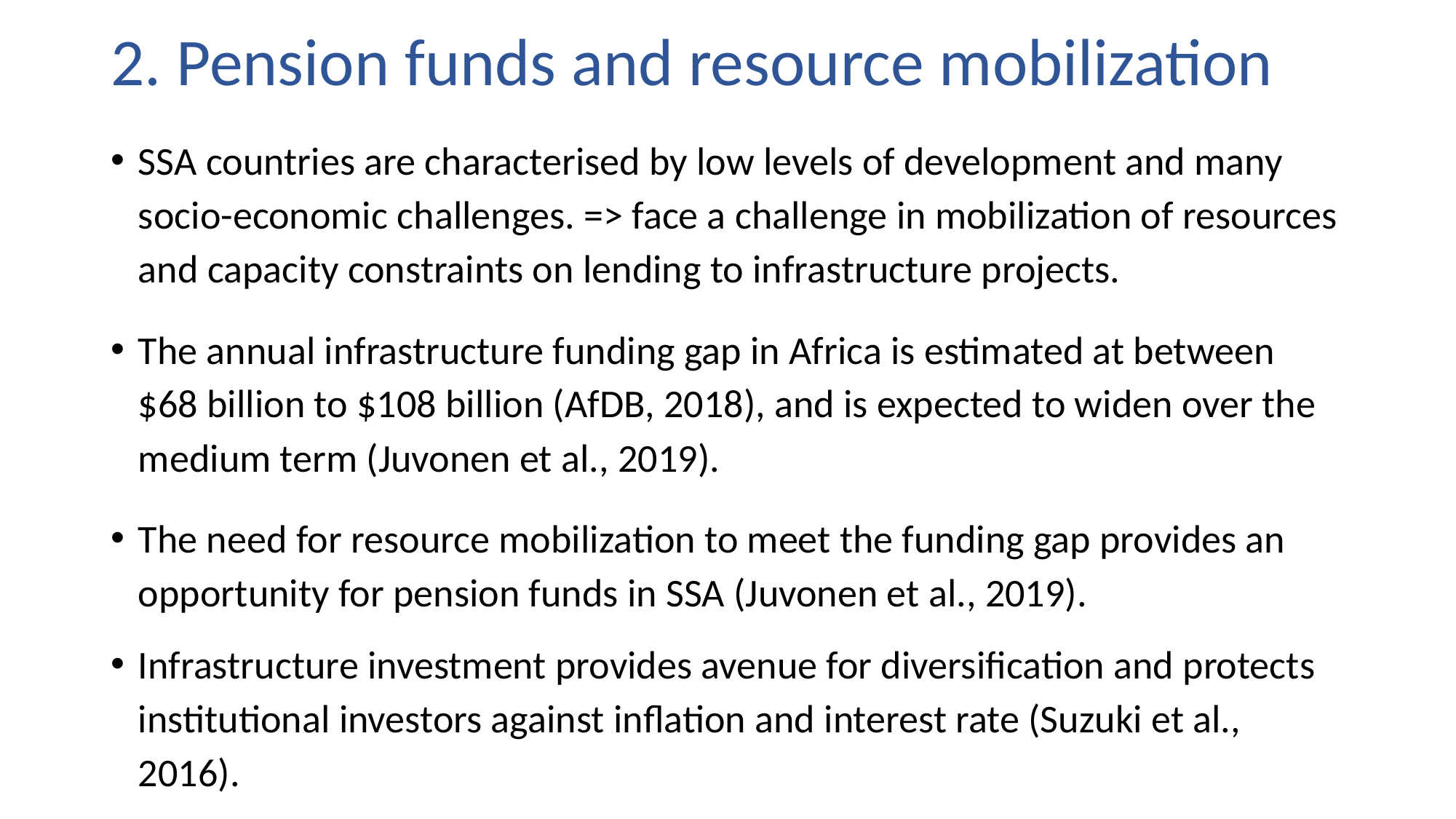

# 2. Pension funds and resource mobilization
SSA countries are characterised by low levels of development and many socio-economic challenges. => face a challenge in mobilization of resources and capacity constraints on lending to infrastructure projects.
The annual infrastructure funding gap in Africa is estimated at between $68 billion to $108 billion (AfDB, 2018), and is expected to widen over the medium term (Juvonen et al., 2019).
The need for resource mobilization to meet the funding gap provides an opportunity for pension funds in SSA (Juvonen et al., 2019).
Infrastructure investment provides avenue for diversification and protects institutional investors against inflation and interest rate (Suzuki et al., 2016).